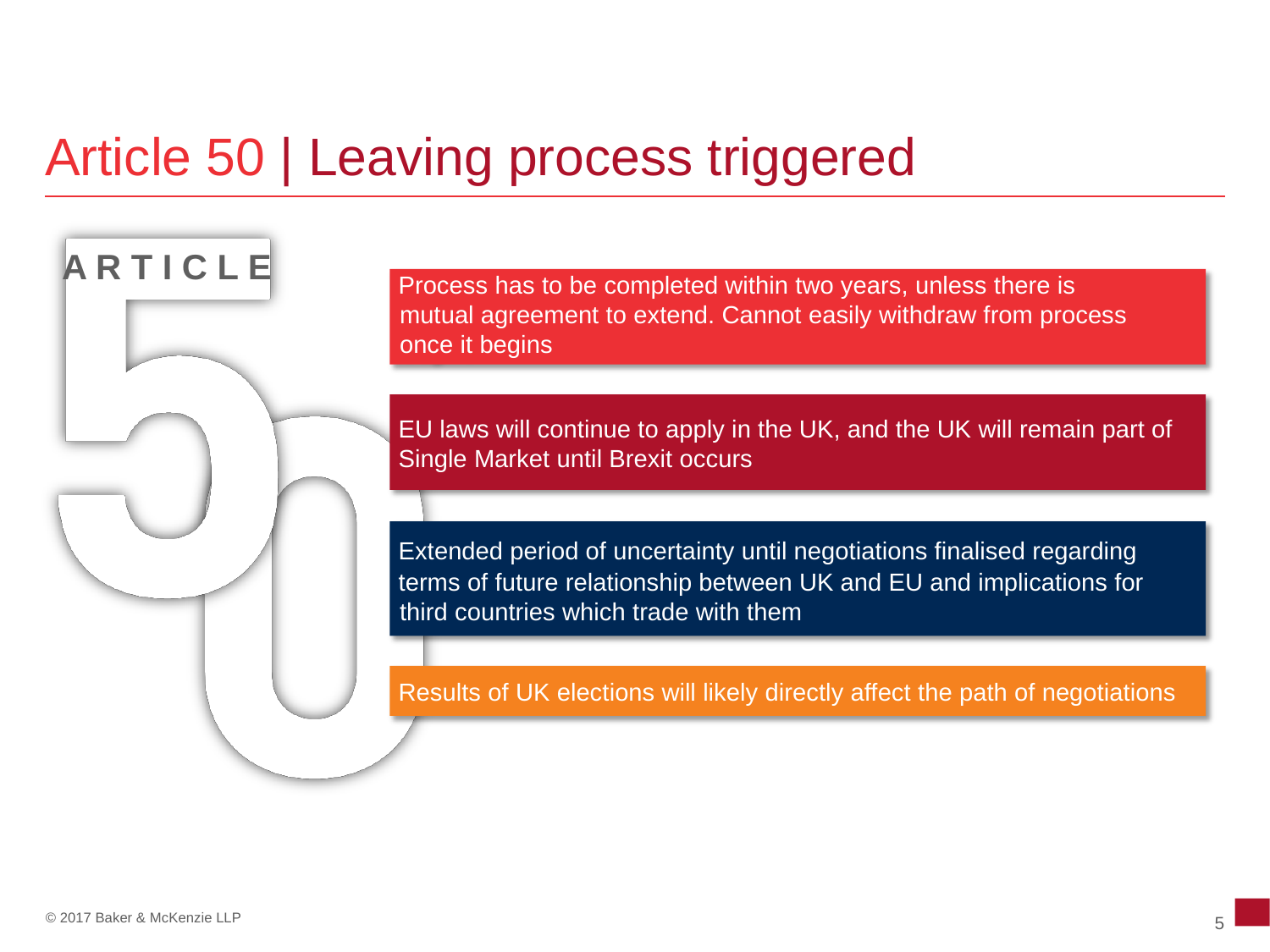

Article 50
|
Leaving
process
triggered

A R T I C L E

Process has to be completed within two years, unless there is mutual agreement to extend. Cannot easily withdraw from process once it begins

EU laws will continue to apply in the UK, and the UK will remain part of
Single Market until Brexit occurs

Extended period of uncertainty until negotiations finalised regarding
terms of future relationship between UK and EU and implications for third countries which trade with them

Results of UK elections will likely directly affect the path of negotiations

5
© 2017 Baker & McKenzie LLP